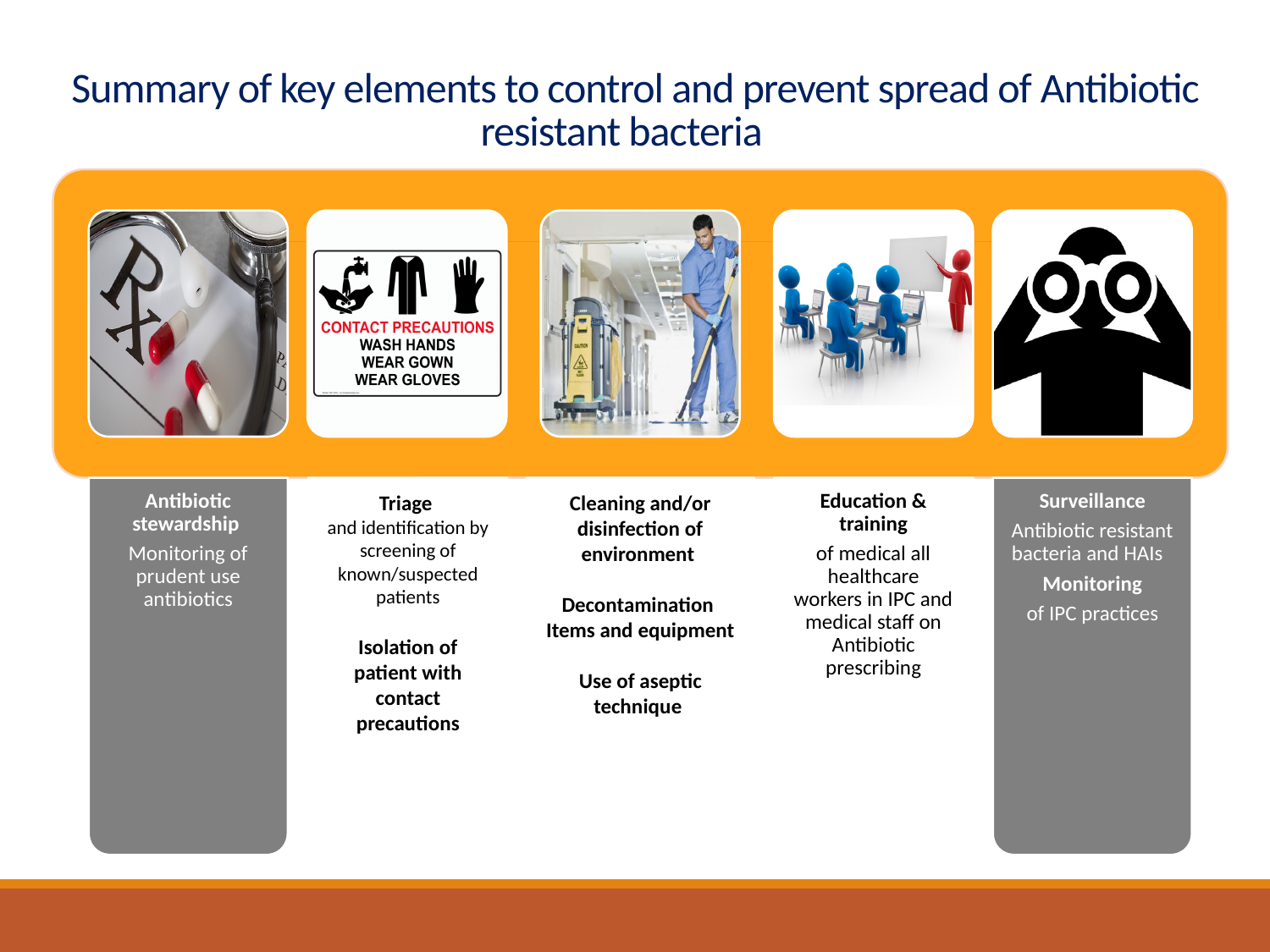

# Summary of key elements to control and prevent spread of Antibiotic resistant bacteria
Antibiotic stewardship
Monitoring of prudent use antibiotics
Triage
and identification by screening of known/suspected patients

Isolation of patient with contact precautions

Cleaning and/or disinfection of environment

Decontamination
Items and equipment

Use of aseptic technique
Education & training
of medical all healthcare workers in IPC and medical staff on Antibiotic prescribing
Surveillance
Antibiotic resistant bacteria and HAIs
Monitoring
of IPC practices